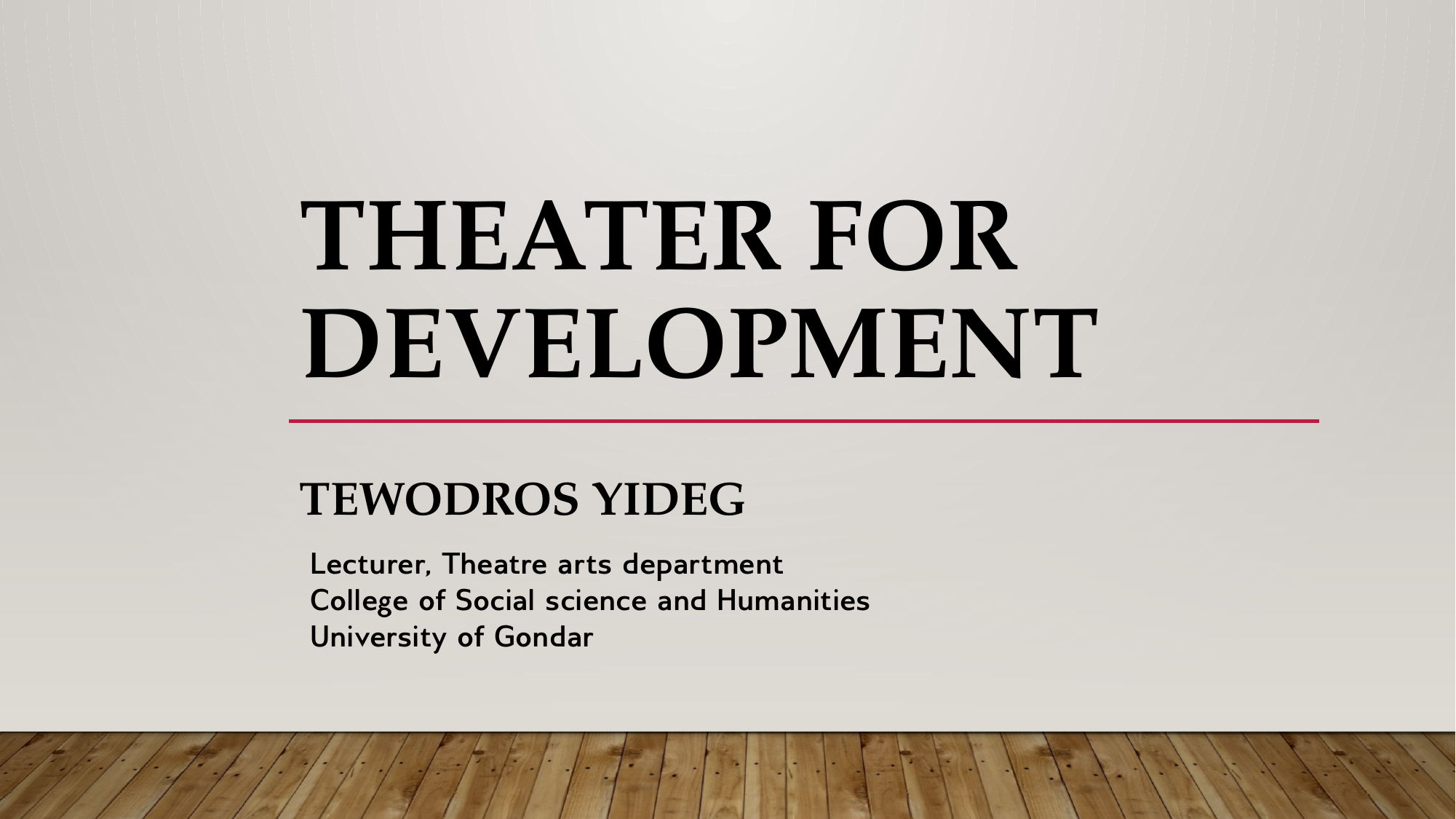

# Theater for Development

Tewodros Yideg
Lecturer, Theatre arts department
College of Social science and Humanities
University of Gondar